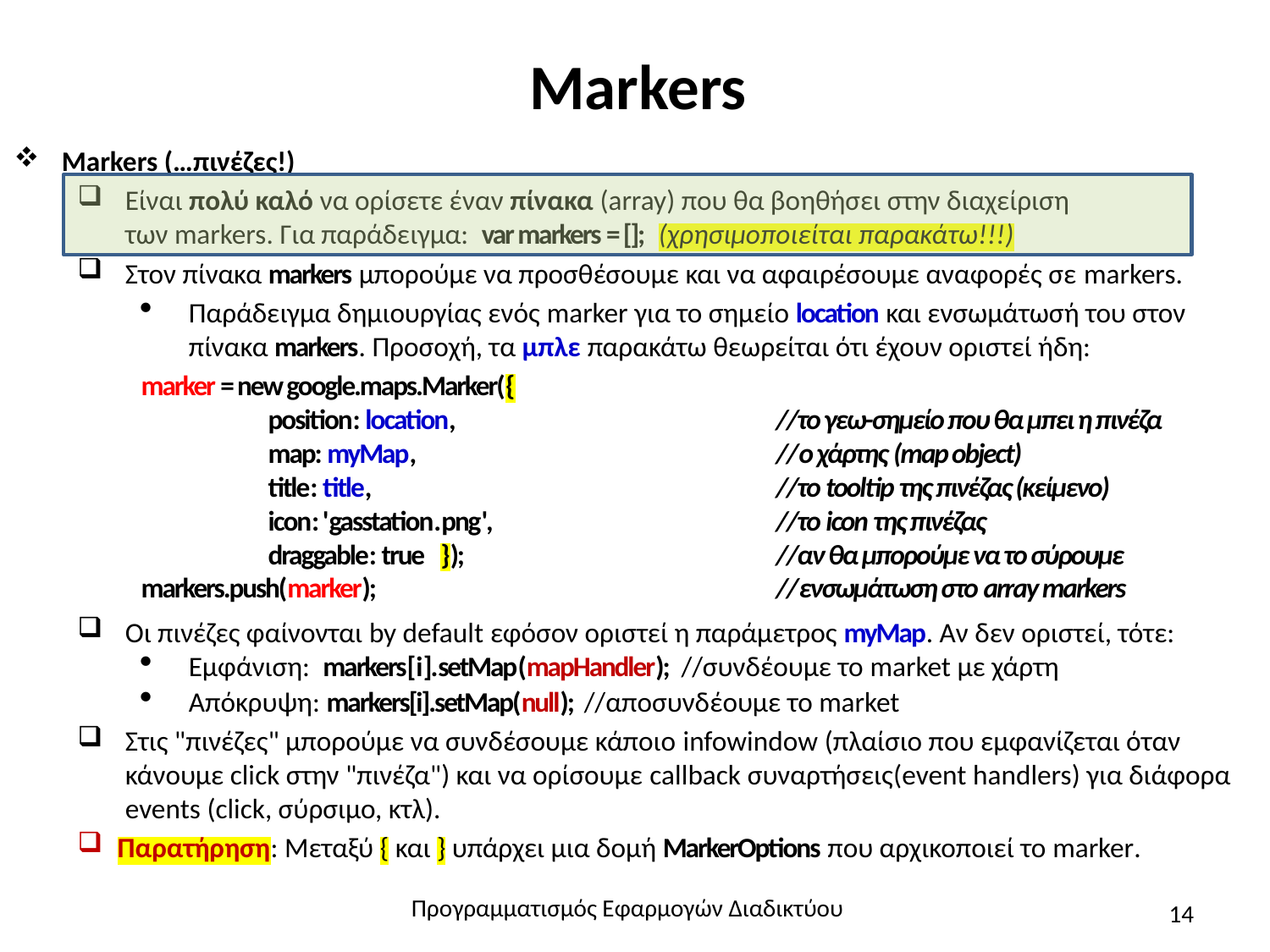

# Markers
Markers (…πινέζες!)
Είναι πολύ καλό να ορίσετε έναν πίνακα (array) που θα βοηθήσει στην διαχείριση
των markers. Για παράδειγμα:  var markers = [];  (χρησιμοποιείται παρακάτω!!!)
Στον πίνακα markers μπορούμε να προσθέσουμε και να αφαιρέσουμε αναφορές σε markers.
Παράδειγμα δημιουργίας ενός marker για το σημείο location και ενσωμάτωσή του στον πίνακα markers. Προσοχή, τα μπλε παρακάτω θεωρείται ότι έχουν οριστεί ήδη:
	marker = new google.maps.Marker({
		position: location,			//το γεω-σημείο που θα μπει η πινέζα
		map: myMap,			//ο χάρτης (map object)
		title: title,				//το tooltip της πινέζας (κείμενο)
		icon: 'gasstation.png',			//το icon της πινέζας
		draggable: true   });			//αν θα μπορούμε να το σύρουμε
	markers.push(marker);				//ενσωμάτωση στο array markers
Οι πινέζες φαίνονται by default εφόσον οριστεί η παράμετρος myMap. Αν δεν οριστεί, τότε:
Εμφάνιση:  markers[i].setMap(mapHandler);  //συνδέουμε το market με χάρτη
Απόκρυψη: markers[i].setMap(null);  //αποσυνδέουμε το market
Στις "πινέζες" μπορούμε να συνδέσουμε κάποιο infowindow (πλαίσιο που εμφανίζεται όταν κάνουμε click στην "πινέζα") και να ορίσουμε callback συναρτήσεις(event handlers) για διάφορα events (click, σύρσιμο, κτλ).
Παρατήρηση: Μεταξύ { και } υπάρχει μια δομή MarkerOptions που αρχικοποιεί το marker.

Προγραμματισμός Εφαρμογών Διαδικτύου
14